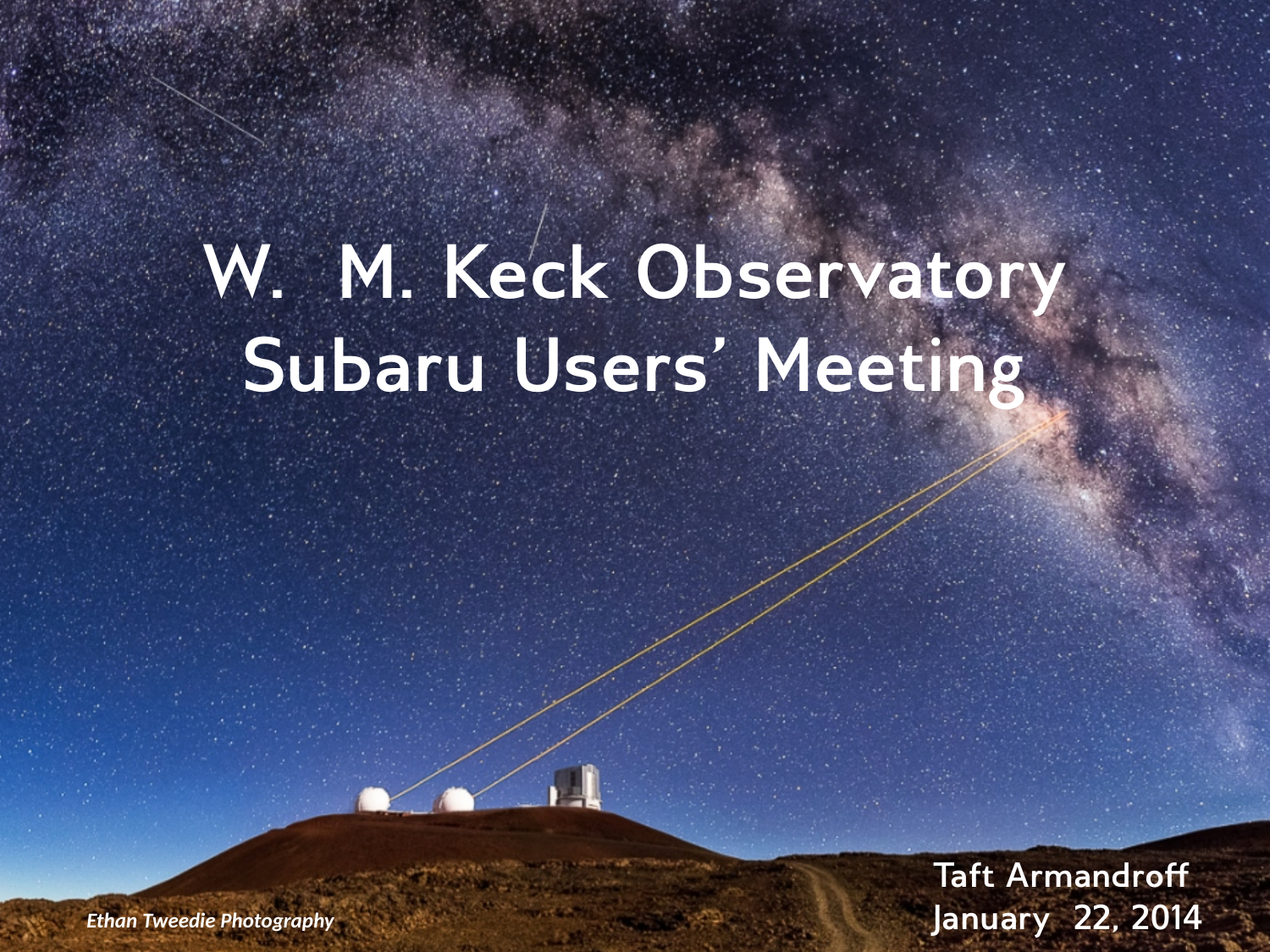

# W.  M. Keck Observatory Subaru Users’ Meeting
Taft Armandroff
January  22, 2014
Ethan Tweedie Photography